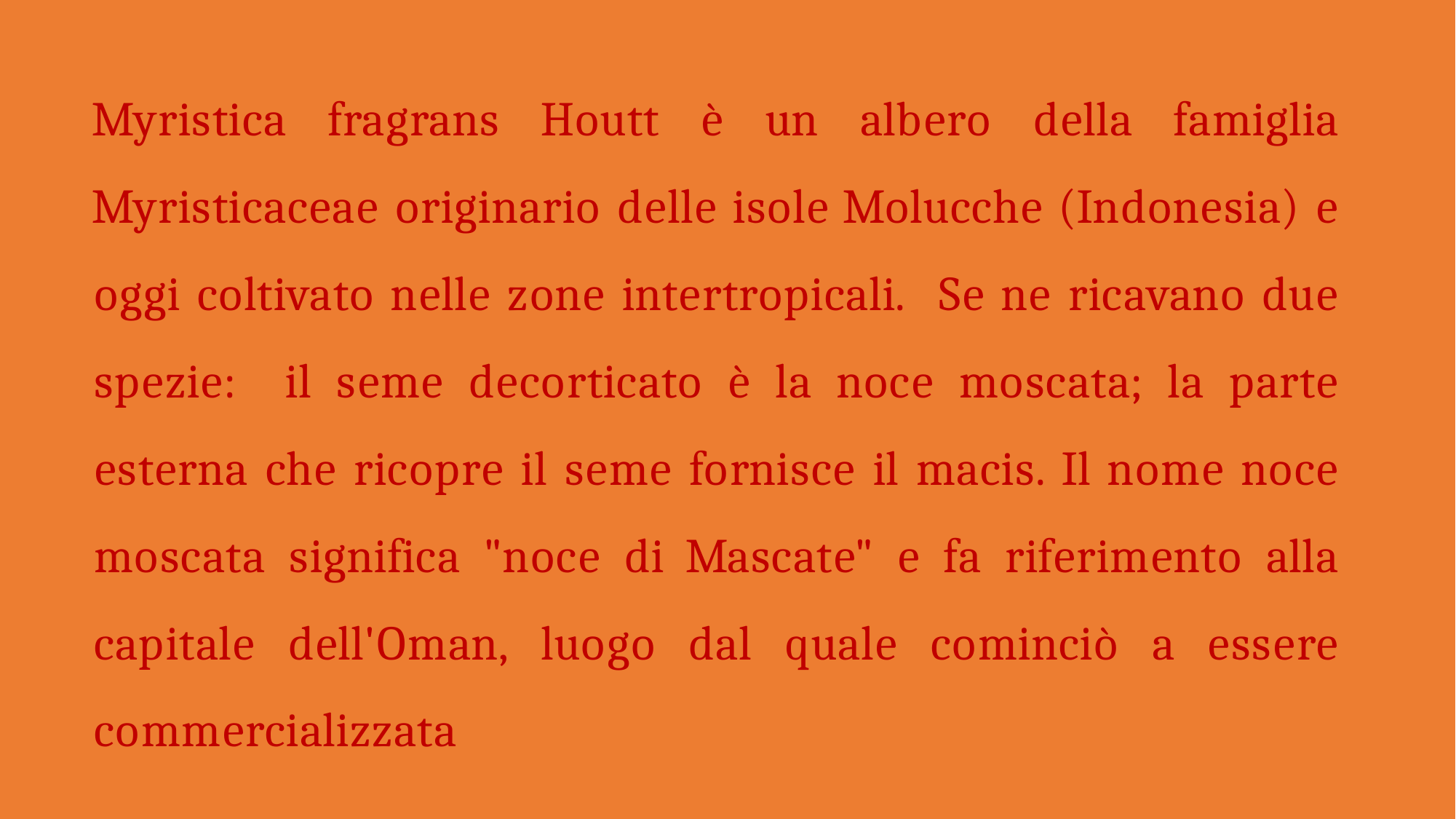

Myristica fragrans Houtt è un albero della famiglia Myristicaceae originario delle isole Molucche (Indonesia) e oggi coltivato nelle zone intertropicali.  Se ne ricavano due spezie:  il seme decorticato è la noce moscata; la parte esterna che ricopre il seme fornisce il macis. Il nome noce moscata significa "noce di Mascate" e fa riferimento alla capitale dell'Oman, luogo dal quale cominciò a essere commercializzata